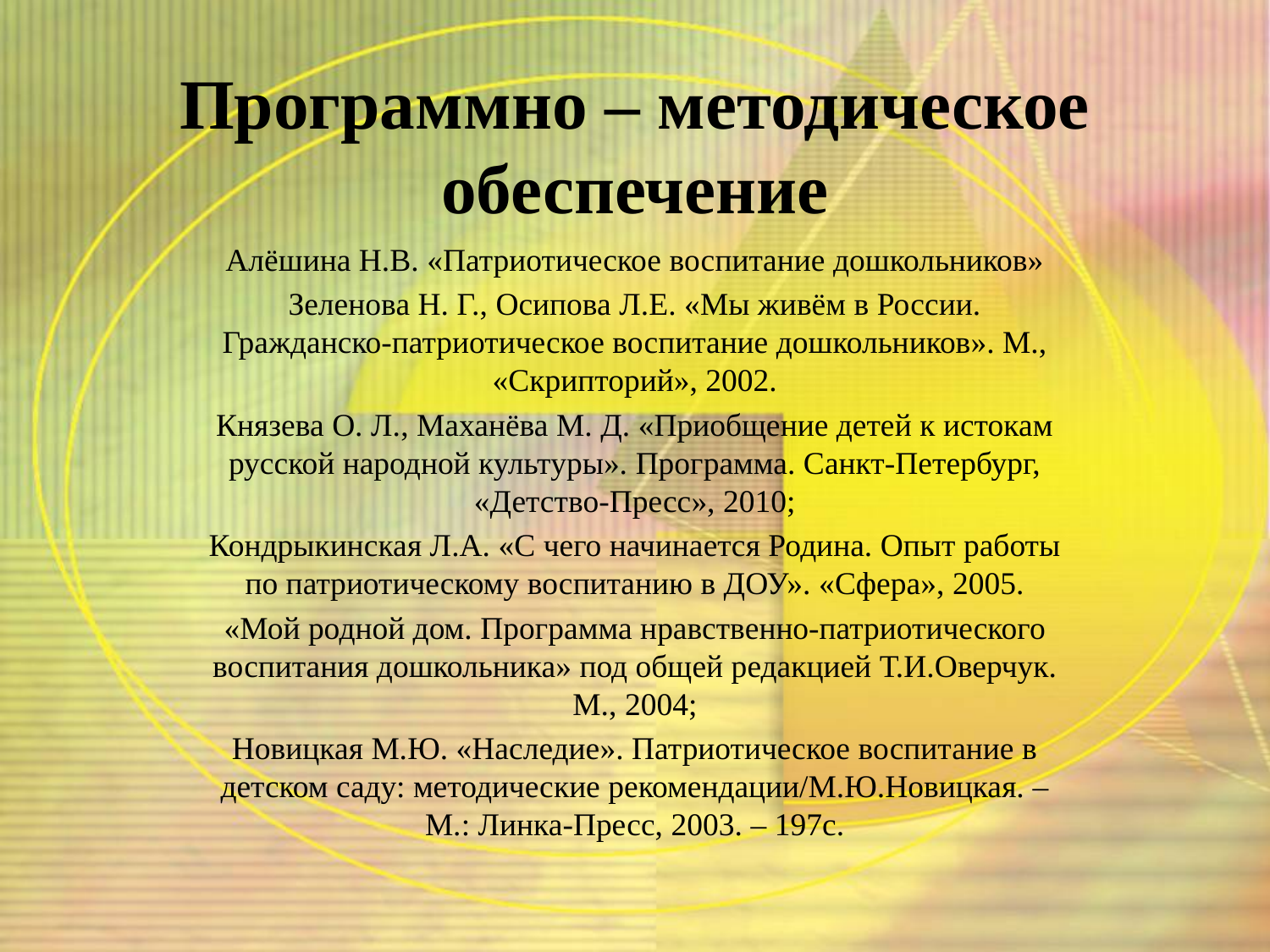

# Программно – методическое обеспечение
Алёшина Н.В. «Патриотическое воспитание дошкольников»
Зеленова Н. Г., Осипова Л.Е. «Мы живём в России. Гражданско-патриотическое воспитание дошкольников». М., «Скрипторий», 2002.
Князева О. Л., Маханёва М. Д. «Приобщение детей к истокам русской народной культуры». Программа. Санкт-Петербург, «Детство-Пресс», 2010;
Кондрыкинская Л.А. «С чего начинается Родина. Опыт работы по патриотическому воспитанию в ДОУ». «Сфера», 2005.
«Мой родной дом. Программа нравственно-патриотического воспитания дошкольника» под общей редакцией Т.И.Оверчук. М., 2004;
Новицкая М.Ю. «Наследие». Патриотическое воспитание в детском саду: методические рекомендации/М.Ю.Новицкая. – М.: Линка-Пресс, 2003. – 197с.